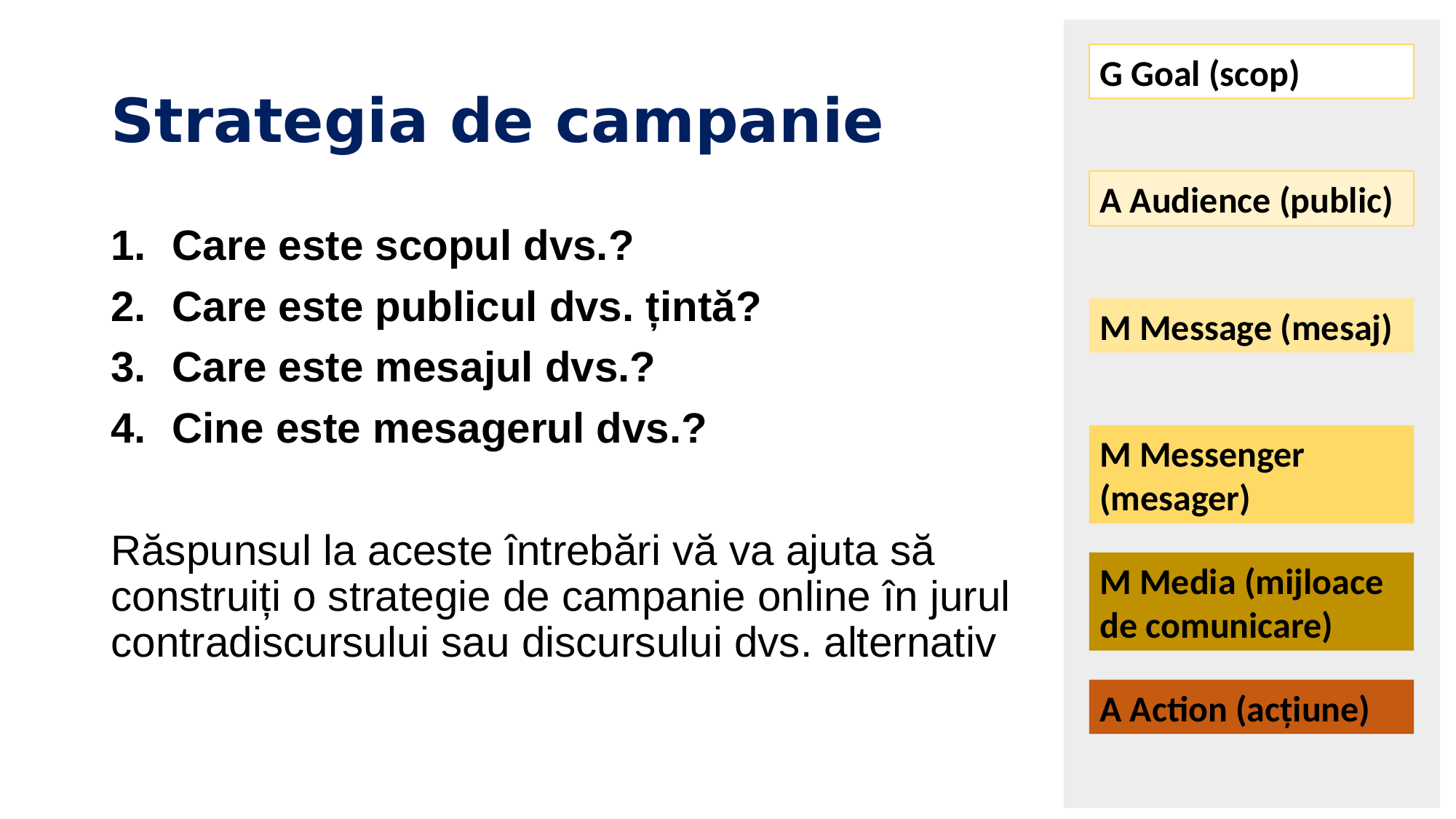

G Goal (scop)
A Audience (public)
M Message (mesaj)
M Messenger (mesager)
M Media (mijloace de comunicare)
A Action (acțiune)
# Strategia de campanie
Care este scopul dvs.?
Care este publicul dvs. țintă?
Care este mesajul dvs.?
Cine este mesagerul dvs.?

Răspunsul la aceste întrebări vă va ajuta să construiți o strategie de campanie online în jurul contradiscursului sau discursului dvs. alternativ